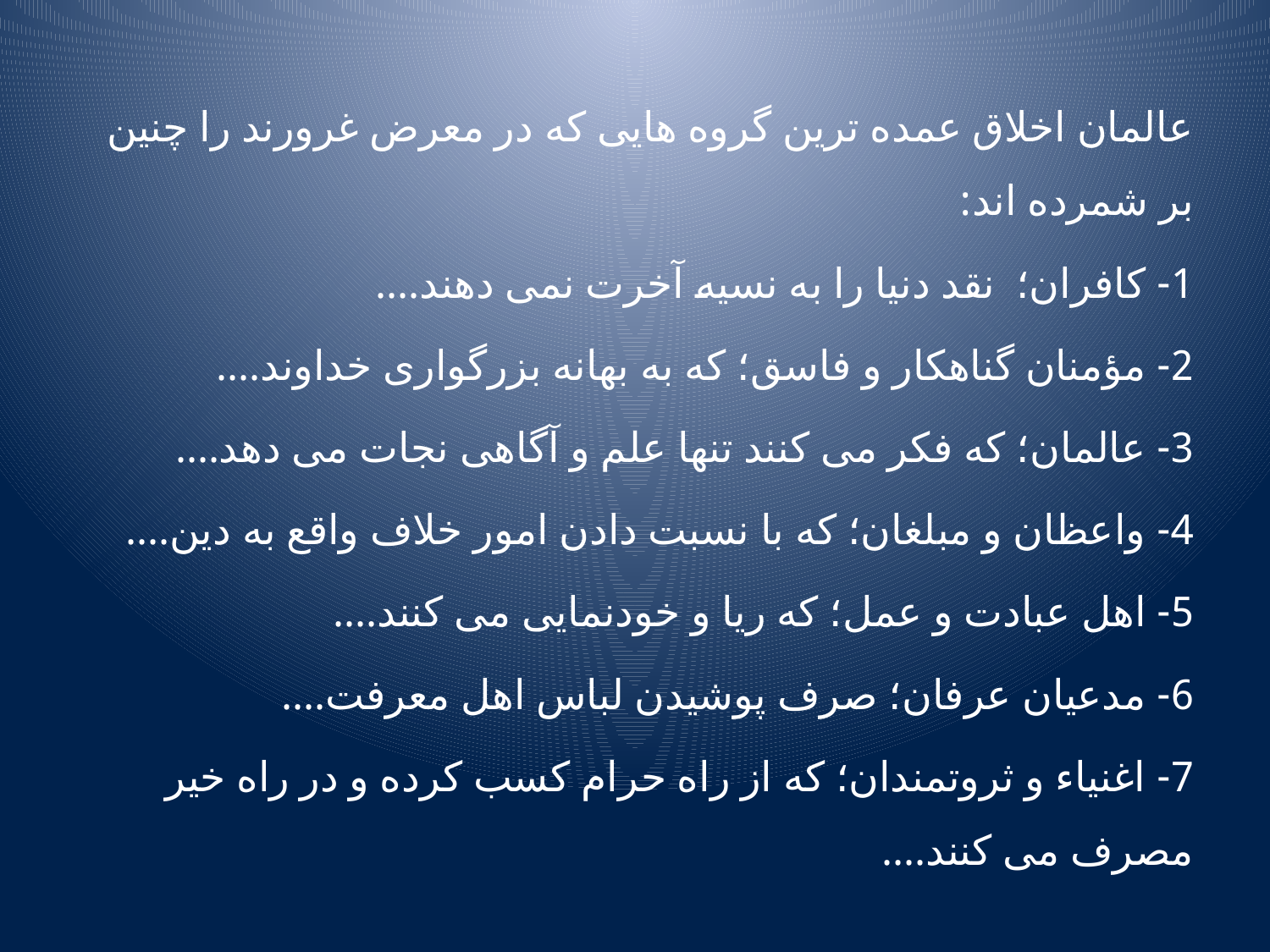

عالمان اخلاق عمده ترین گروه هایی که در معرض غرورند را چنین بر شمرده اند:
1- کافران؛  نقد دنیا را به نسیه آخرت نمی دهند....
2- مؤمنان گناهکار و فاسق؛ که به بهانه بزرگواری خداوند....
3- عالمان؛ که فکر می کنند تنها علم و آگاهی نجات می دهد....
4- واعظان و مبلغان؛ که با نسبت دادن امور خلاف واقع به دین....
5- اهل عبادت و عمل؛ که ریا و خودنمایی می کنند....
6- مدعیان عرفان؛ صرف پوشیدن لباس اهل معرفت....
7- اغنیاء و ثروتمندان؛ که از راه حرام کسب کرده و در راه خیر مصرف می کنند....